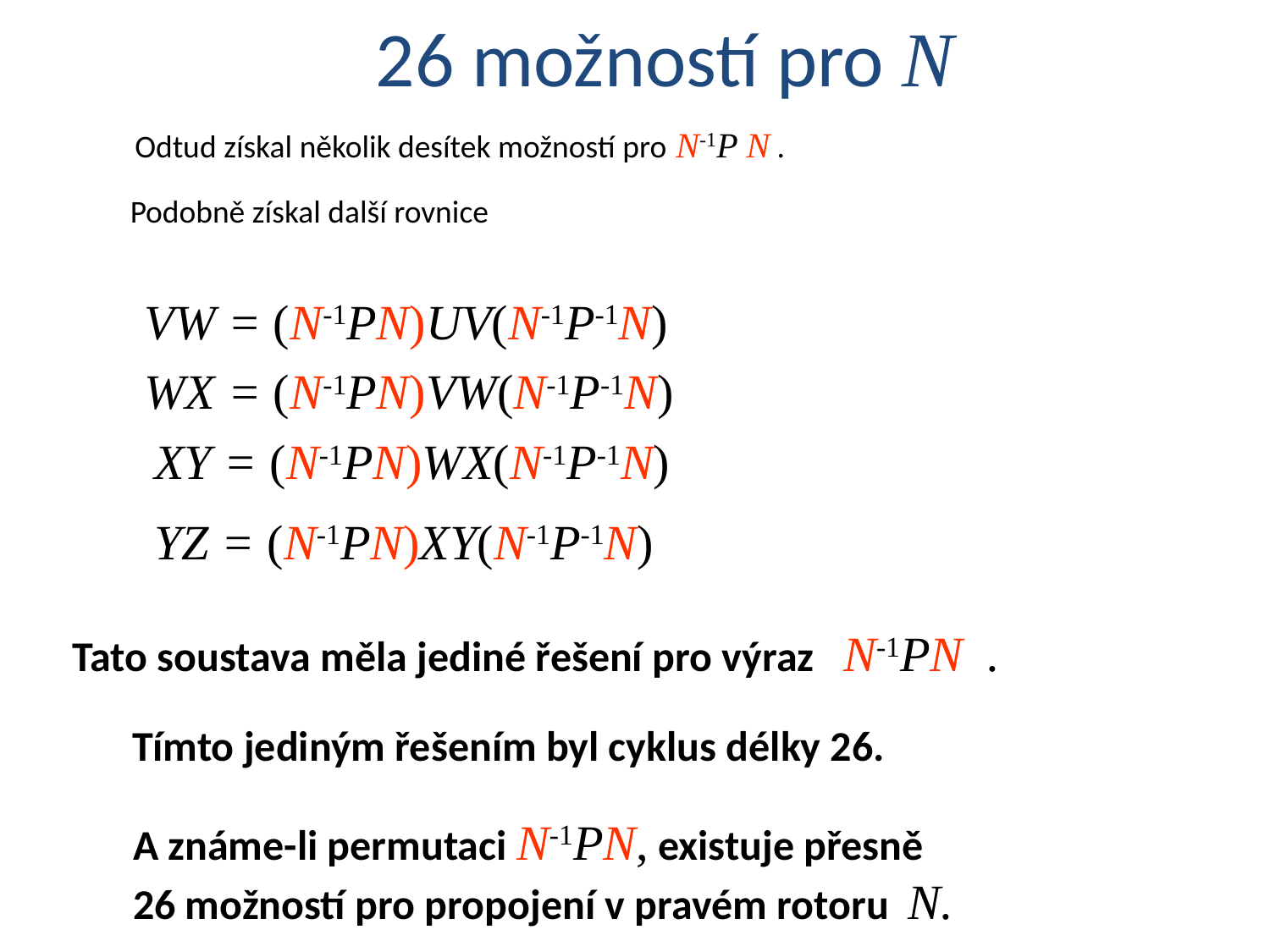

26 možností pro N
Odtud získal několik desítek možností pro N-1P N .
Podobně získal další rovnice
VW = (N-1PN)UV(N-1P-1N)
WX = (N-1PN)VW(N-1P-1N)
XY = (N-1PN)WX(N-1P-1N)
YZ = (N-1PN)XY(N-1P-1N)
Tato soustava měla jediné řešení pro výraz   N-1PN  .
Tímto jediným řešením byl cyklus délky 26.
A známe-li permutaci N-1PN, existuje přesně
26 možností pro propojení v pravém rotoru  N.